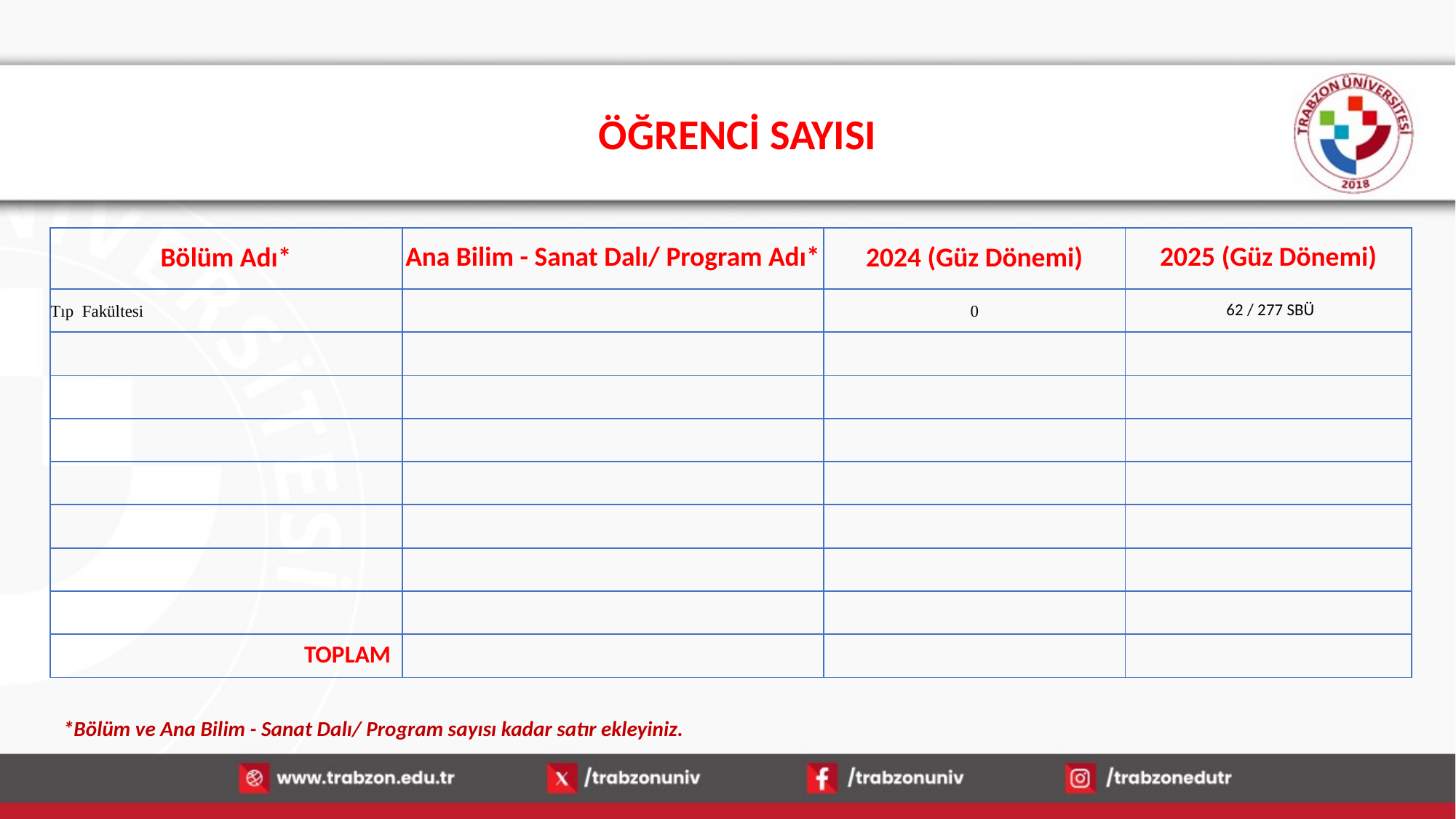

# ÖĞRENCİ SAYISI
| Bölüm Adı\* | Ana Bilim - Sanat Dalı/ Program Adı\* | 2024 (Güz Dönemi) | 2025 (Güz Dönemi) |
| --- | --- | --- | --- |
| Tıp Fakültesi |  | 0 | 62 / 277 SBÜ |
|  |  |  |  |
|  |  |  |  |
|  |  |  |  |
|  |  |  |  |
|  |  |  |  |
|  |  |  |  |
|  |  |  |  |
| TOPLAM |  |  |  |
*Bölüm ve Ana Bilim - Sanat Dalı/ Program sayısı kadar satır ekleyiniz.

27